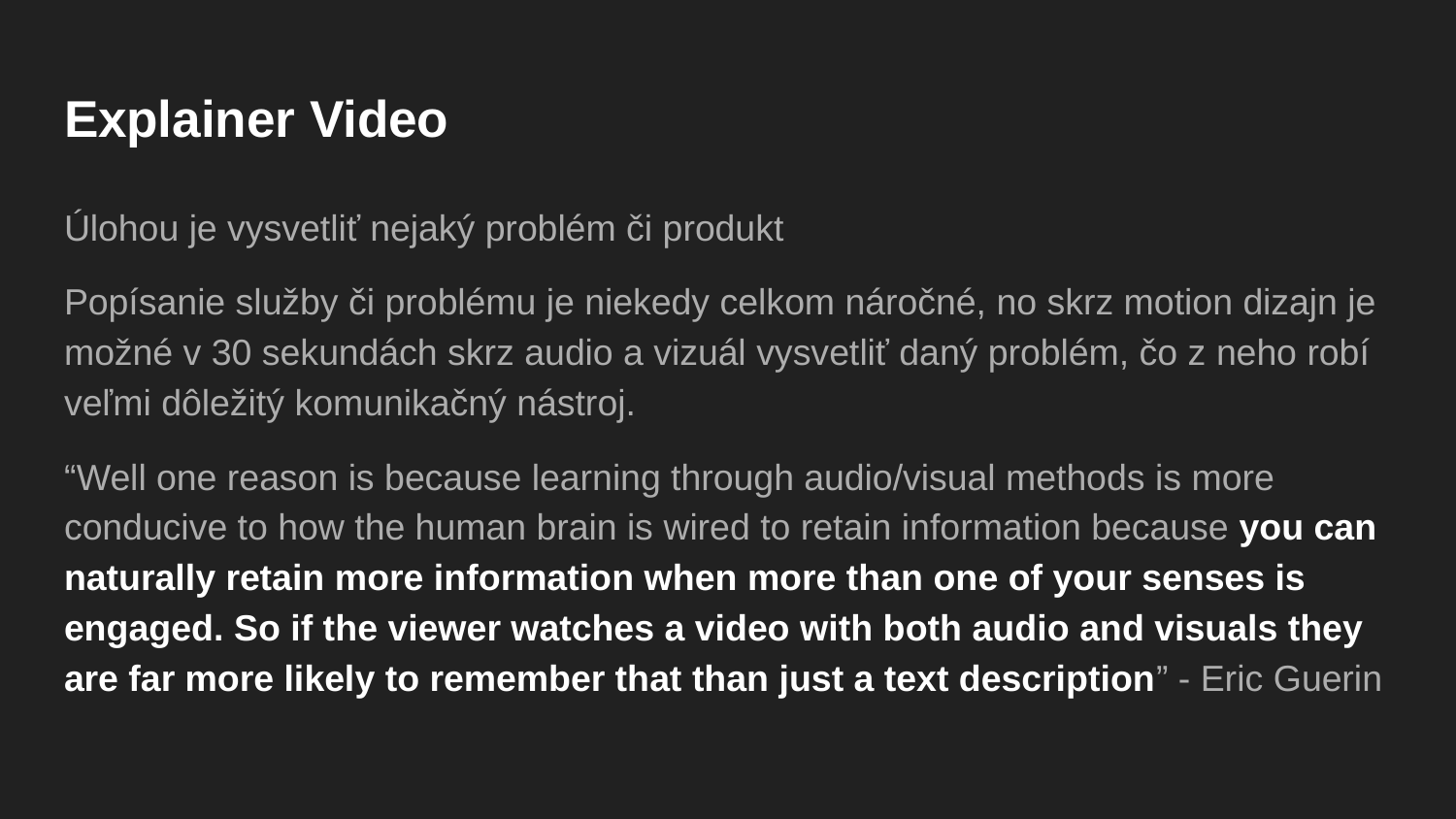

# Explainer Video
Úlohou je vysvetliť nejaký problém či produkt
Popísanie služby či problému je niekedy celkom náročné, no skrz motion dizajn je možné v 30 sekundách skrz audio a vizuál vysvetliť daný problém, čo z neho robí veľmi dôležitý komunikačný nástroj.
“Well one reason is because learning through audio/visual methods is more conducive to how the human brain is wired to retain information because you can naturally retain more information when more than one of your senses is engaged. So if the viewer watches a video with both audio and visuals they are far more likely to remember that than just a text description” - Eric Guerin